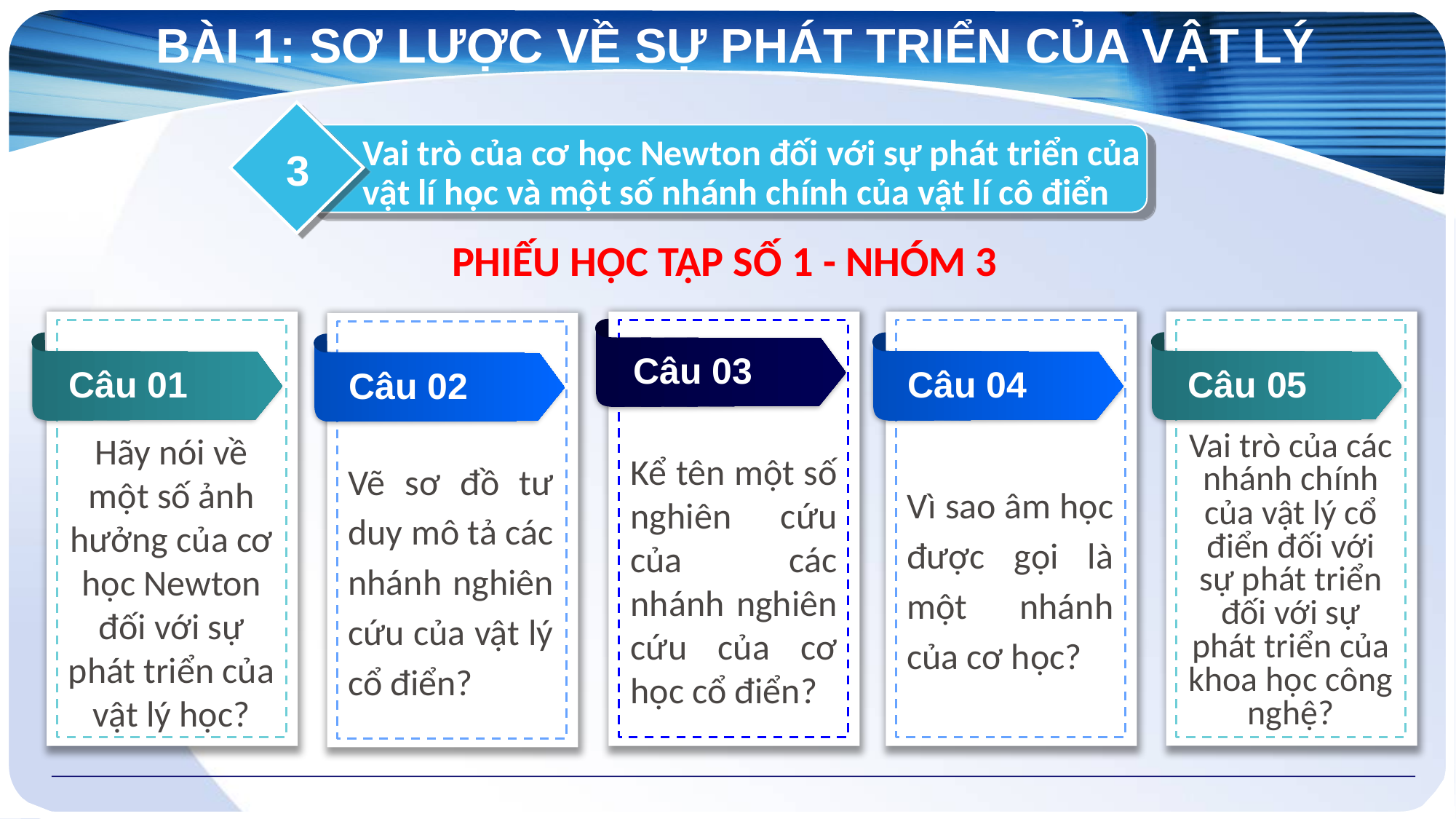

# BÀI 1: SƠ LƯỢC VỀ SỰ PHÁT TRIỂN CỦA VẬT LÝ

Vai trò của cơ học Newton đối với sự phát triển của vật lí học và một số nhánh chính của vật lí cô điển
3
PHIẾU HỌC TẬP SỐ 1 - NHÓM 3

Câu 05
Vai trò của các nhánh chính của vật lý cổ điển đối với sự phát triển đối với sự phát triển của khoa học công nghệ?

Câu 01
Hãy nói về một số ảnh hưởng của cơ học Newton đối với sự phát triển của vật lý học?

Câu 03
Kể tên một số nghiên cứu của các nhánh nghiên cứu của cơ học cổ điển?

Câu 04
Vì sao âm học được gọi là một nhánh của cơ học?

Câu 02
Vẽ sơ đồ tư duy mô tả các nhánh nghiên cứu của vật lý cổ điển?